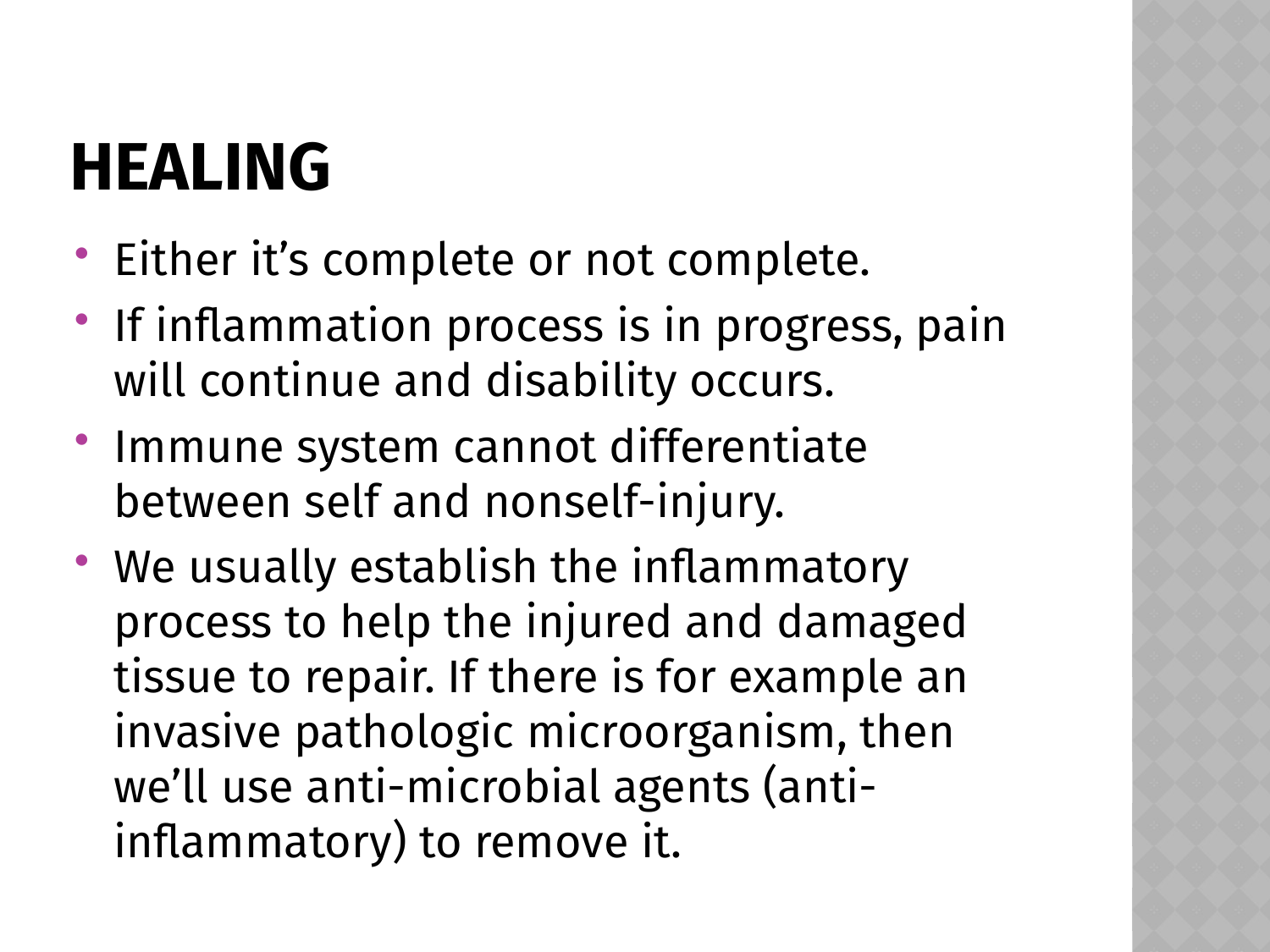

# Healing
Either it’s complete or not complete.
If inflammation process is in progress, pain will continue and disability occurs.
Immune system cannot differentiate between self and nonself-injury.
We usually establish the inflammatory process to help the injured and damaged tissue to repair. If there is for example an invasive pathologic microorganism, then we’ll use anti-microbial agents (anti-inflammatory) to remove it.